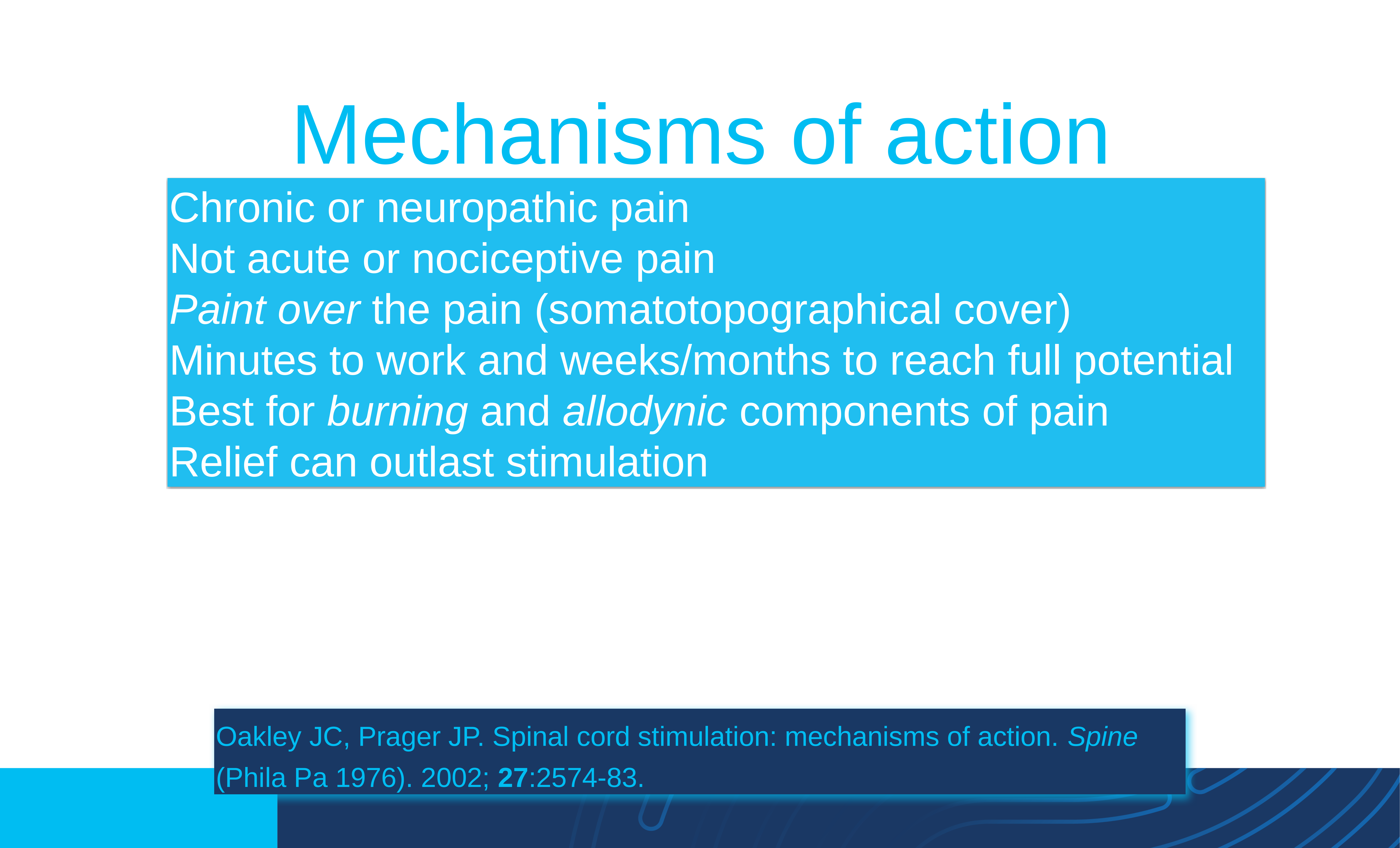

# Mechanisms of action
Chronic or neuropathic pain
Not acute or nociceptive pain
Paint over the pain (somatotopographical cover)
Minutes to work and weeks/months to reach full potential
Best for burning and allodynic components of pain
Relief can outlast stimulation
Oakley JC, Prager JP. Spinal cord stimulation: mechanisms of action. Spine (Phila Pa 1976). 2002; 27:2574-83.